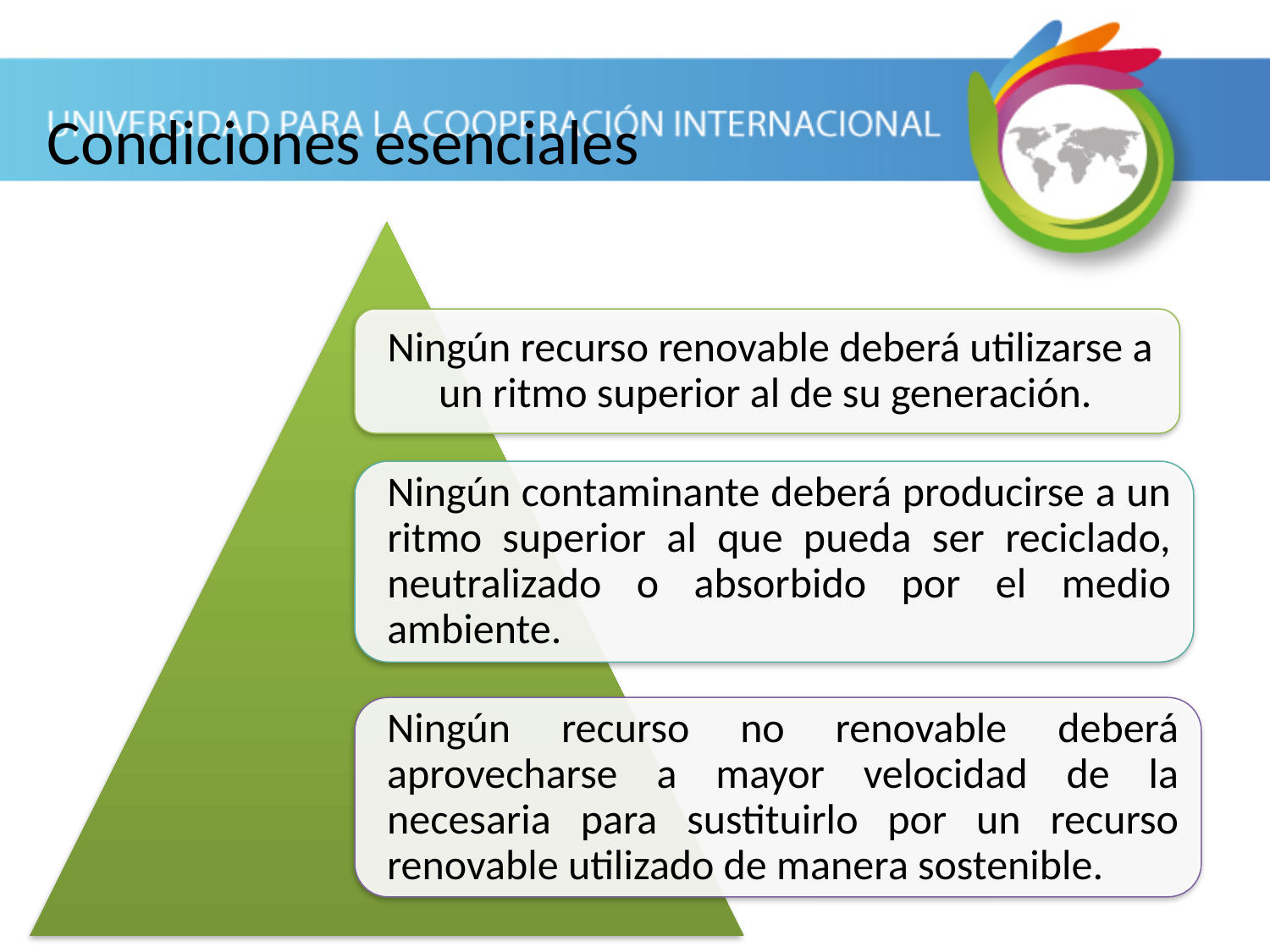

# Condiciones esenciales
Ningún recurso renovable deberá utilizarse a un ritmo superior al de su generación.
Ningún contaminante deberá producirse a un ritmo superior al que pueda ser reciclado, neutralizado o absorbido por el medio ambiente.
Ningún recurso no renovable deberá aprovecharse a mayor velocidad de la necesaria para sustituirlo por un recurso renovable utilizado de manera sostenible.